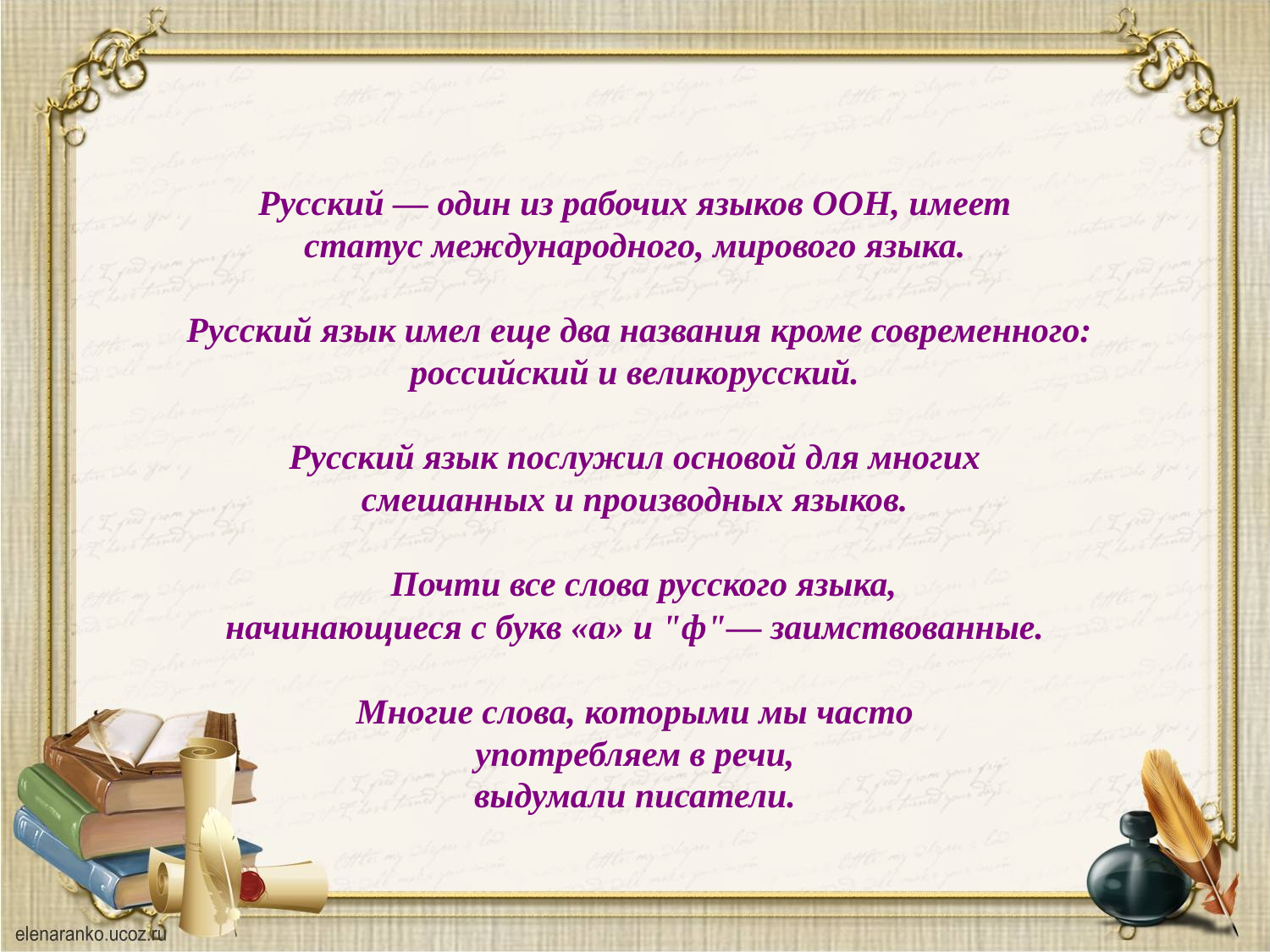

Русский — один из рабочих языков ООН, имеет
статус международного, мирового языка.
 Русский язык имел еще два названия кроме современного:
российский и великорусский.

Русский язык послужил основой для многих
смешанных и производных языков.
  Почти все слова русского языка,
начинающиеся с букв «а» и "ф"— заимствованные.
Многие слова, которыми мы часто
употребляем в речи,
выдумали писатели.